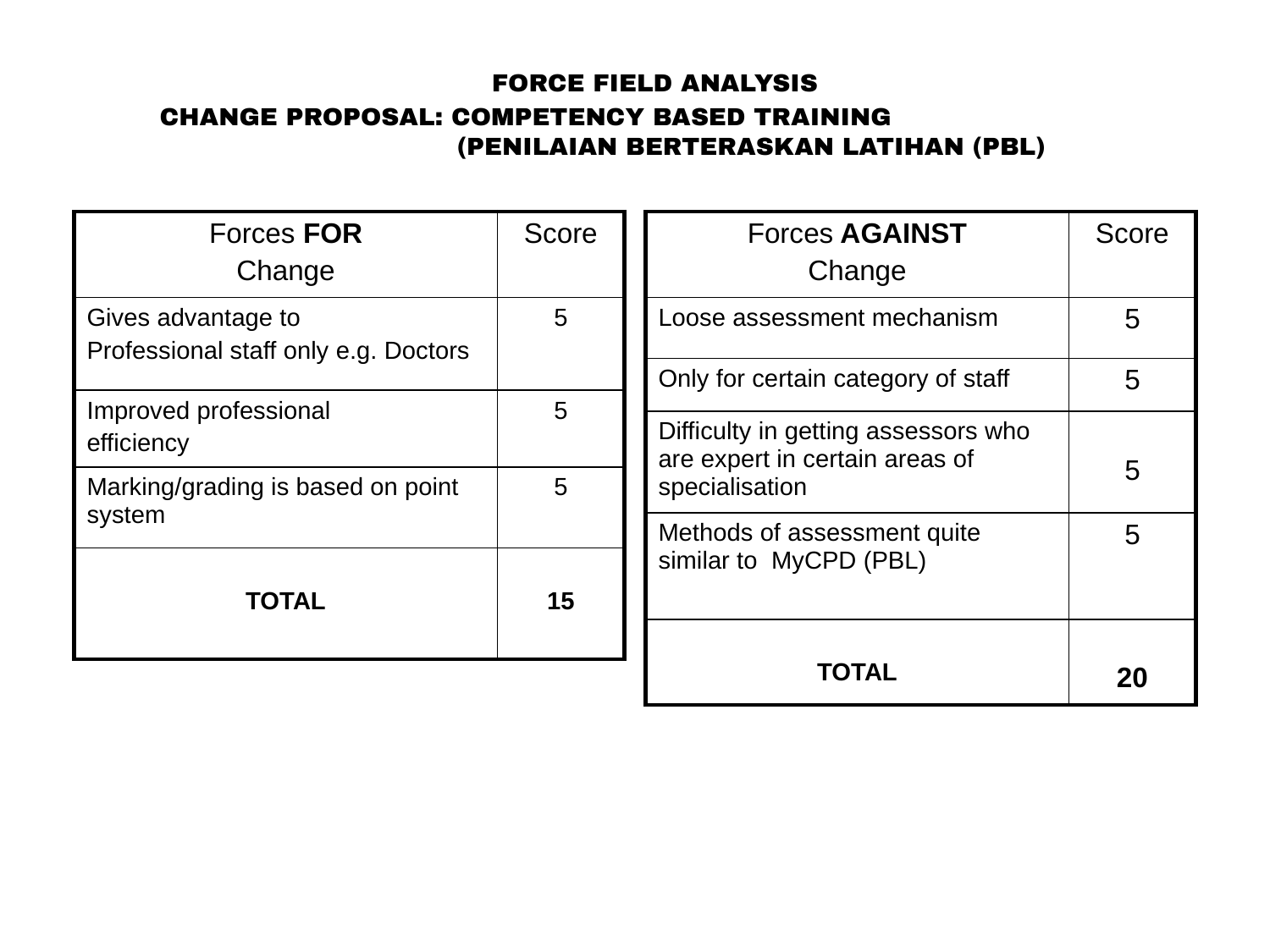

FORCE FIELD ANALYSIS
CHANGE PROPOSAL: COMPETENCY BASED TRAINING
                                    (PENILAIAN BERTERASKAN LATIHAN (PBL)
| Forces FOR Change | Score |
| --- | --- |
| Gives advantage to Professional staff only e.g. Doctors | 5 |
| Improved professional efficiency | 5 |
| Marking/grading is based on point system | 5 |
| TOTAL | 15 |
| Forces AGAINST Change | Score |
| --- | --- |
| Loose assessment mechanism | 5 |
| Only for certain category of staff | 5 |
| Difficulty in getting assessors who are expert in certain areas of specialisation | 5 |
| Methods of assessment quite similar to MyCPD (PBL) | 5 |
| TOTAL | 20 |